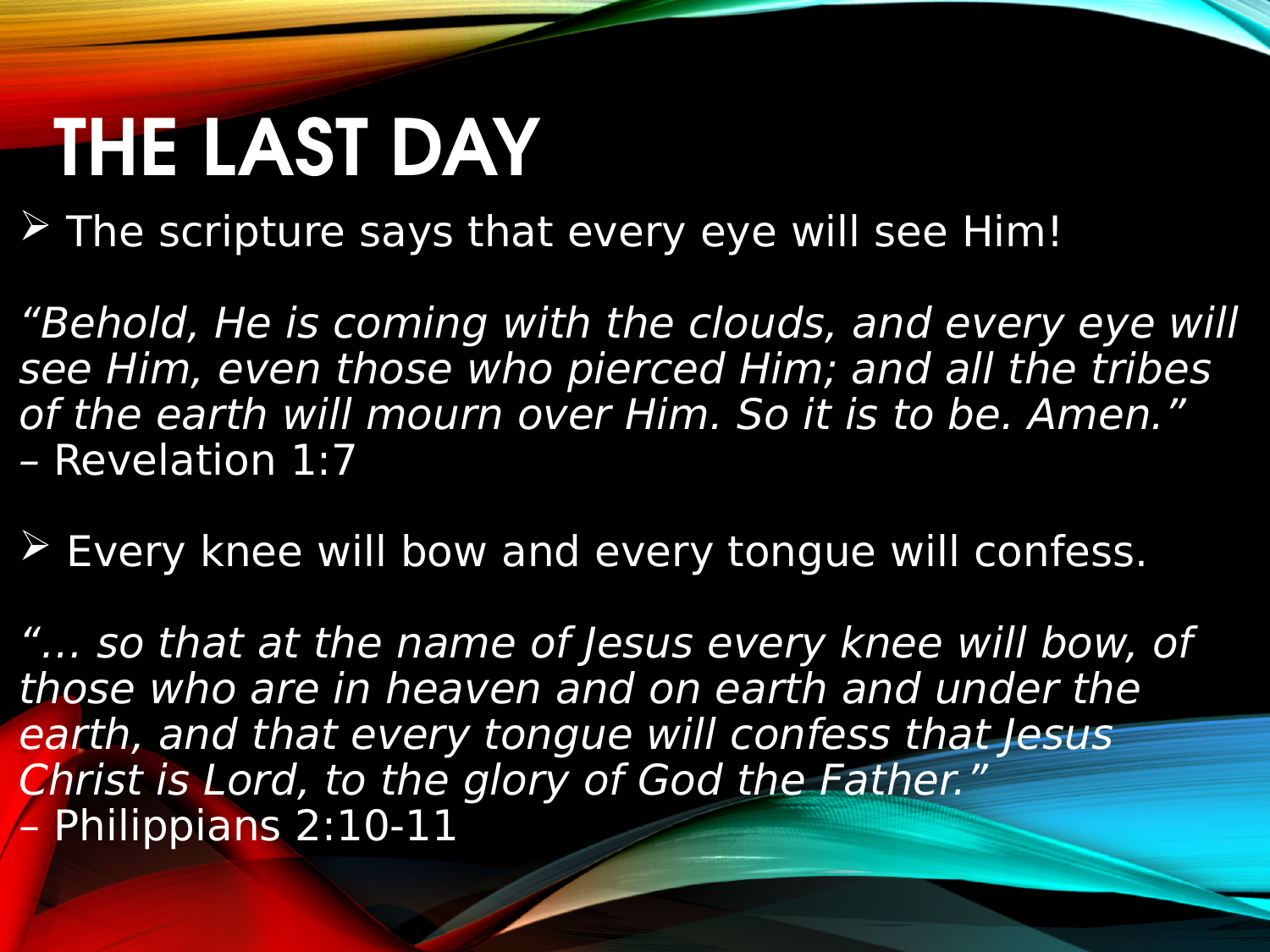

# THE LAST DAY
The scripture says that every eye will see Him!

“Behold, He is coming with the clouds, and every eye will see Him, even those who pierced Him; and all the tribes of the earth will mourn over Him. So it is to be. Amen.”
– Revelation 1:7

Every knee will bow and every tongue will confess.

“… so that at the name of Jesus every knee will bow, of those who are in heaven and on earth and under the earth, and that every tongue will confess that Jesus Christ is Lord, to the glory of God the Father.”
– Philippians 2:10-11